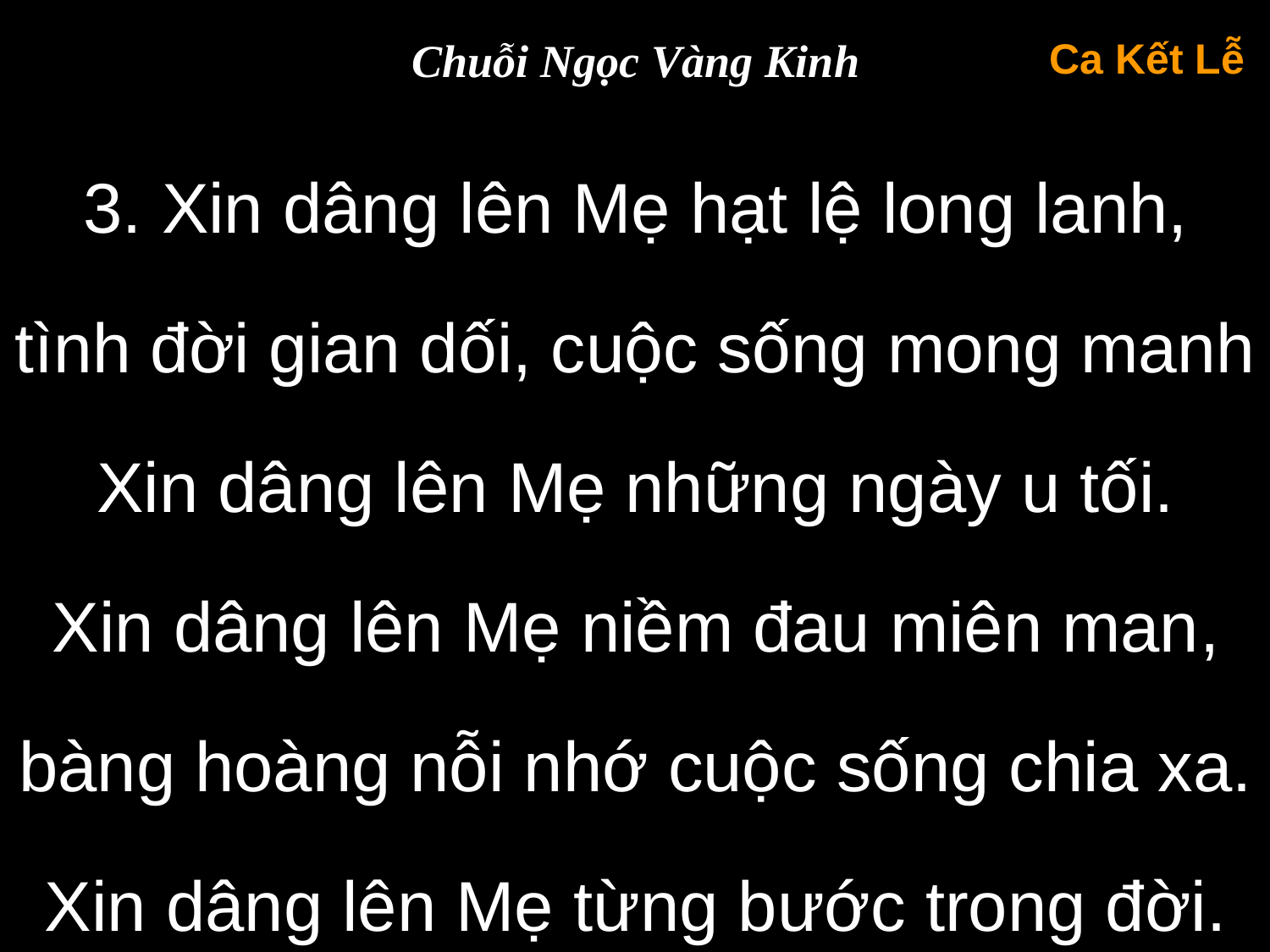

Chuỗi Ngọc Vàng Kinh
Ca Kết Lễ
3. Xin dâng lên Mẹ hạt lệ long lanh,
tình đời gian dối, cuộc sống mong manh Xin dâng lên Mẹ những ngày u tối.
Xin dâng lên Mẹ niềm đau miên man,
bàng hoàng nỗi nhớ cuộc sống chia xa. Xin dâng lên Mẹ từng bước trong đời.